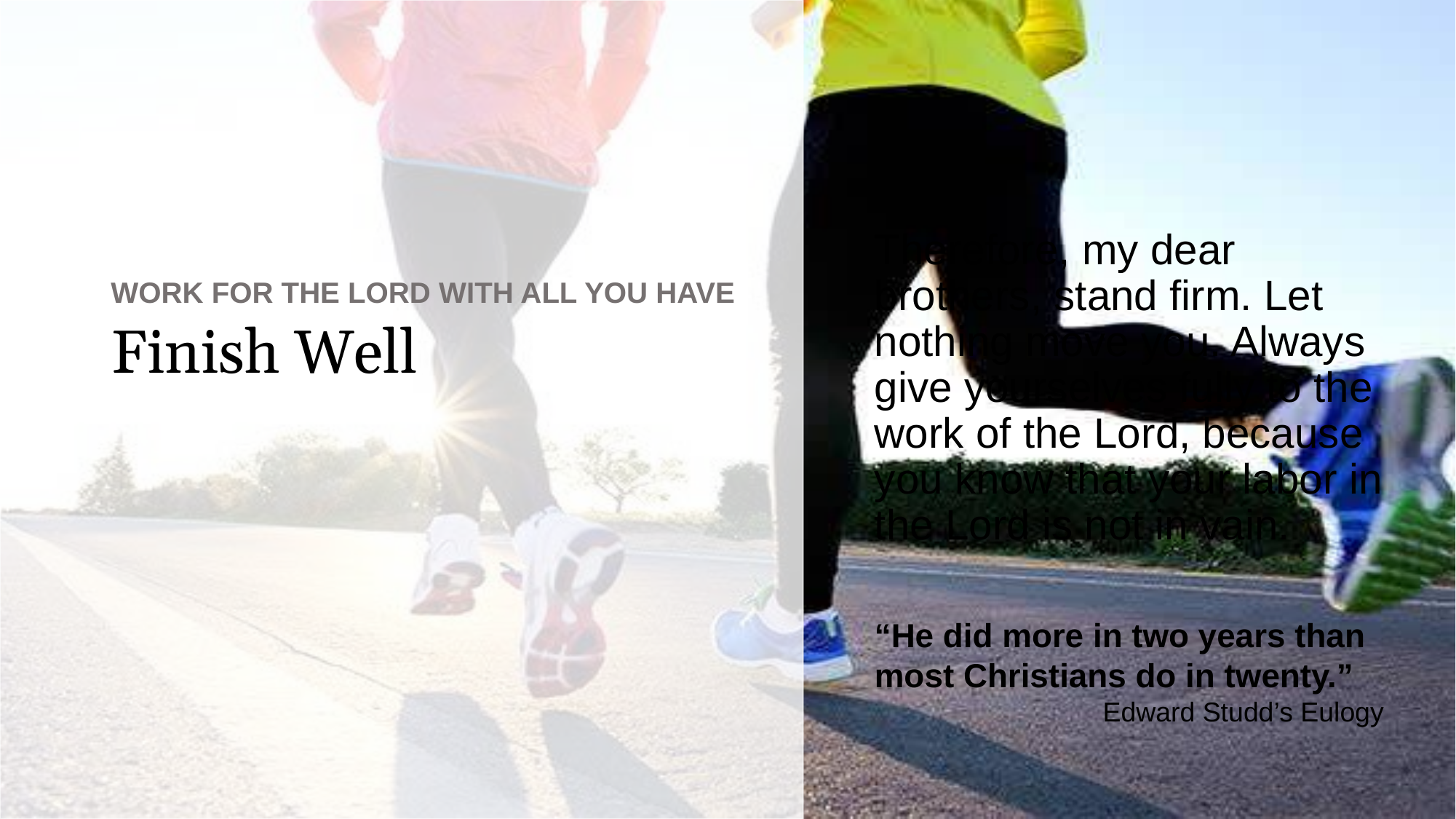

Therefore, my dear brothers, stand firm. Let nothing move you. Always give yourselves fully to the work of the Lord, because you know that your labor in the Lord is not in vain.
WORK FOR THE LORD WITH ALL YOU HAVE
# Finish Well
“He did more in two years than most Christians do in twenty.”
Edward Studd’s Eulogy